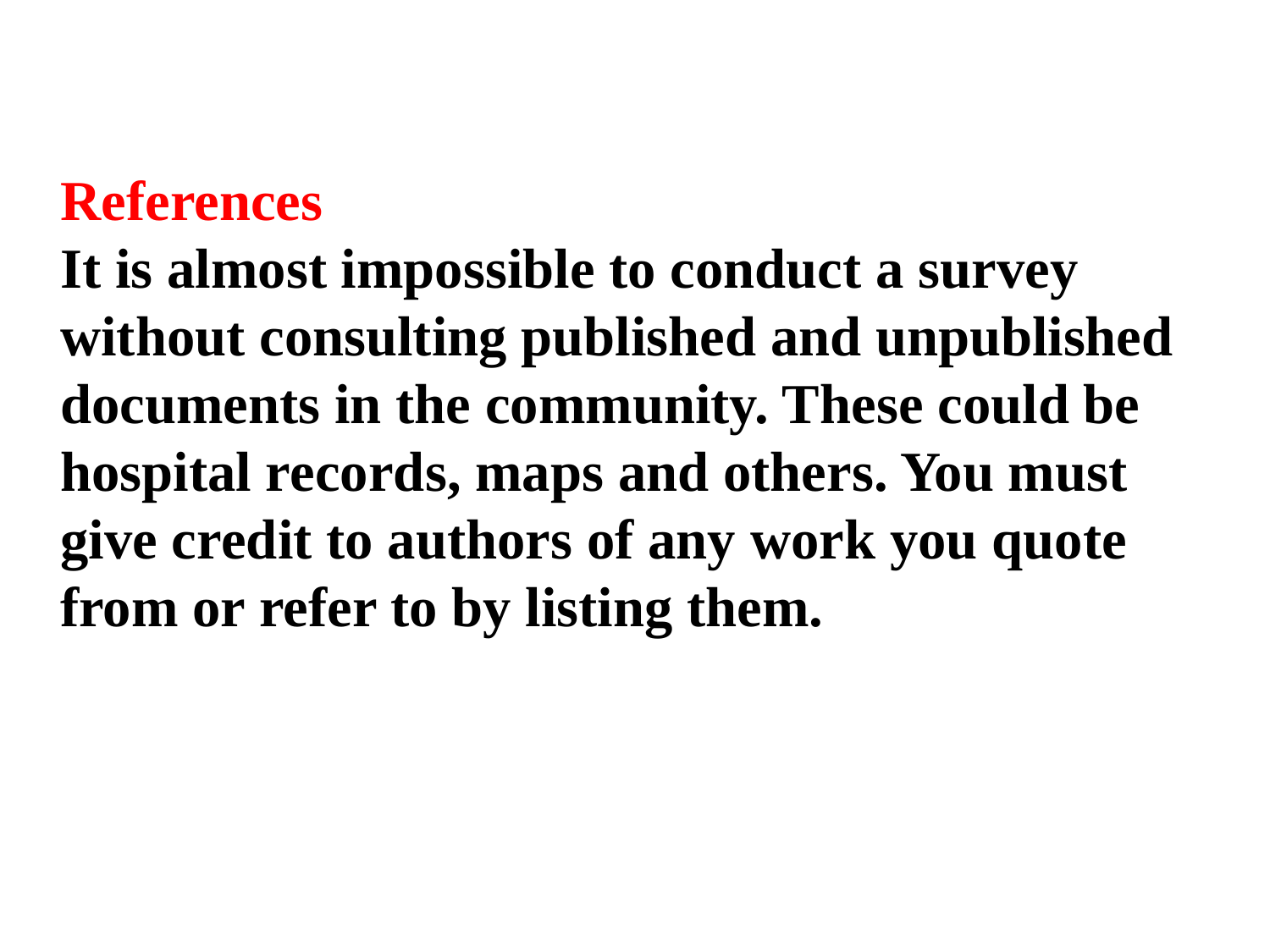

References
It is almost impossible to conduct a survey without consulting published and unpublished documents in the community. These could be hospital records, maps and others. You must give credit to authors of any work you quote from or refer to by listing them.